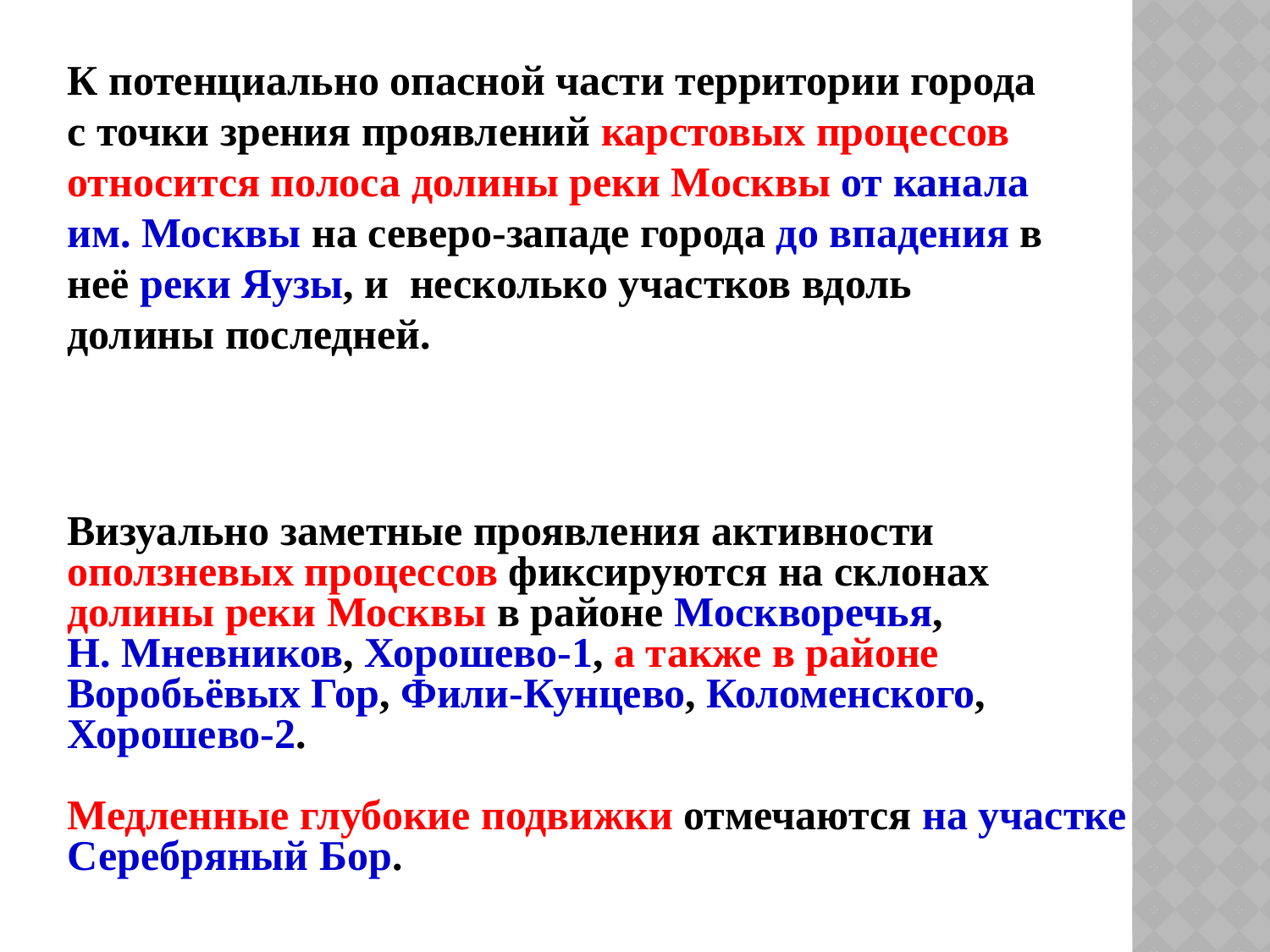

К потенциально опасной части территории города
с точки зрения проявлений карстовых процессов
относится полоса долины реки Москвы от канала им. Москвы на северо-западе города до впадения в неё реки Яузы, и  несколько участков вдоль долины последней.

Визуально заметные проявления активности
оползневых процессов фиксируются на склонах
долины реки Москвы в районе Москворечья,
Н. Мневников, Хорошево-1, а также в районе
Воробьёвых Гор, Фили-Кунцево, Коломенского,
Хорошево-2.

Медленные глубокие подвижки отмечаются на участке
Серебряный Бор.